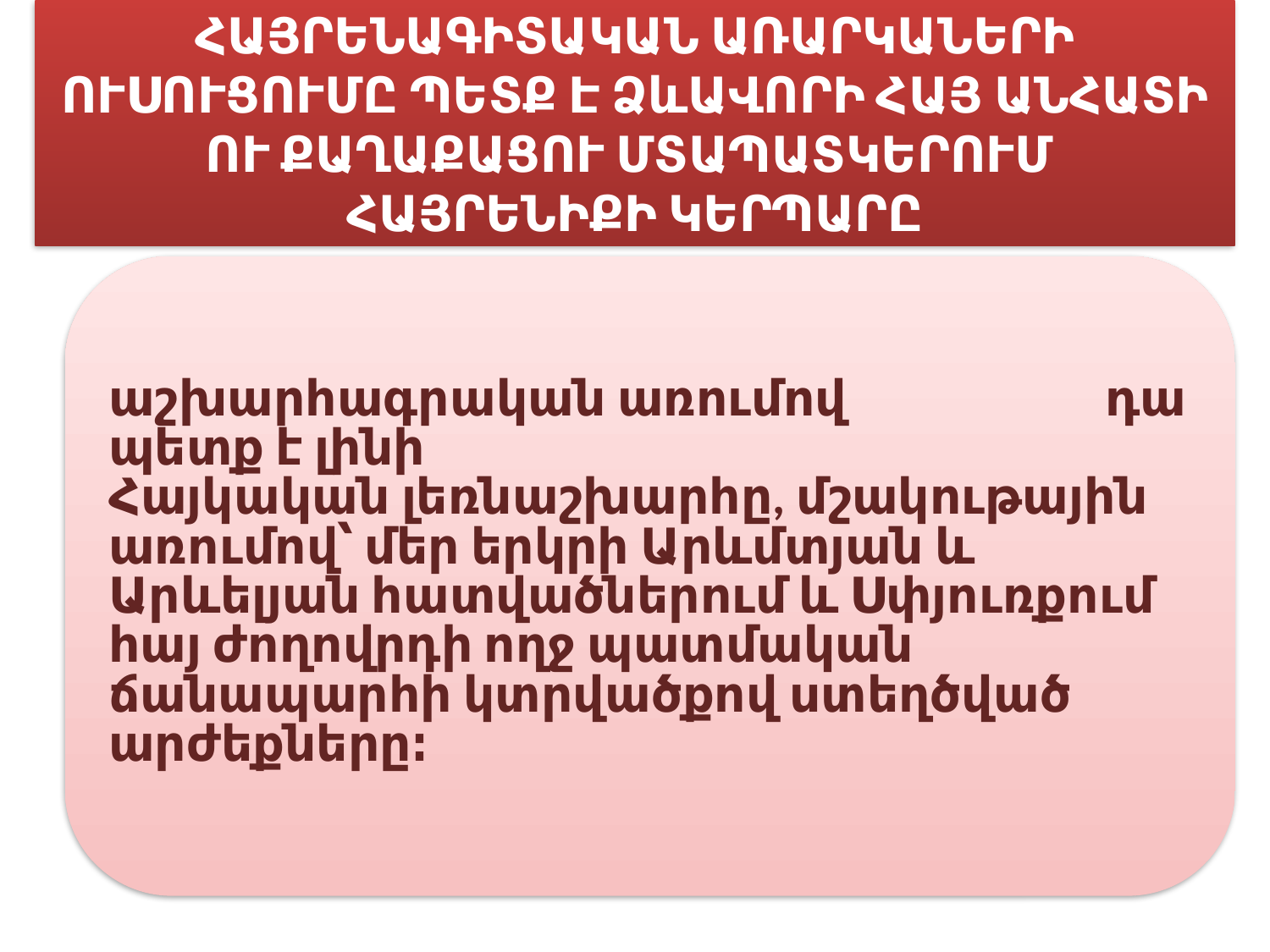

# ՀԱՅՐԵՆԱԳԻՏԱԿԱՆ ԱՌԱՐԿԱՆԵՐԻ ՈՒՍՈՒՑՈՒՄԸ ՊԵՏՔ Է ՁևԱՎՈՐԻ ՀԱՅ ԱՆՀԱՏԻ ՈՒ ՔԱՂԱՔԱՑՈՒ ՄՏԱՊԱՏԿԵՐՈՒՄ  ՀԱՅՐԵՆԻՔԻ ԿԵՐՊԱՐԸ
աշխարհագրական առումով                       դա պետք է լինի                                                     Հայկական լեռնաշխարհը, մշակութային առումով՝ մեր երկրի Արևմտյան և Արևելյան հատվածներում և Սփյուռքում հայ ժողովրդի ողջ պատմական ճանապարհի կտրվածքով ստեղծված արժեքները։